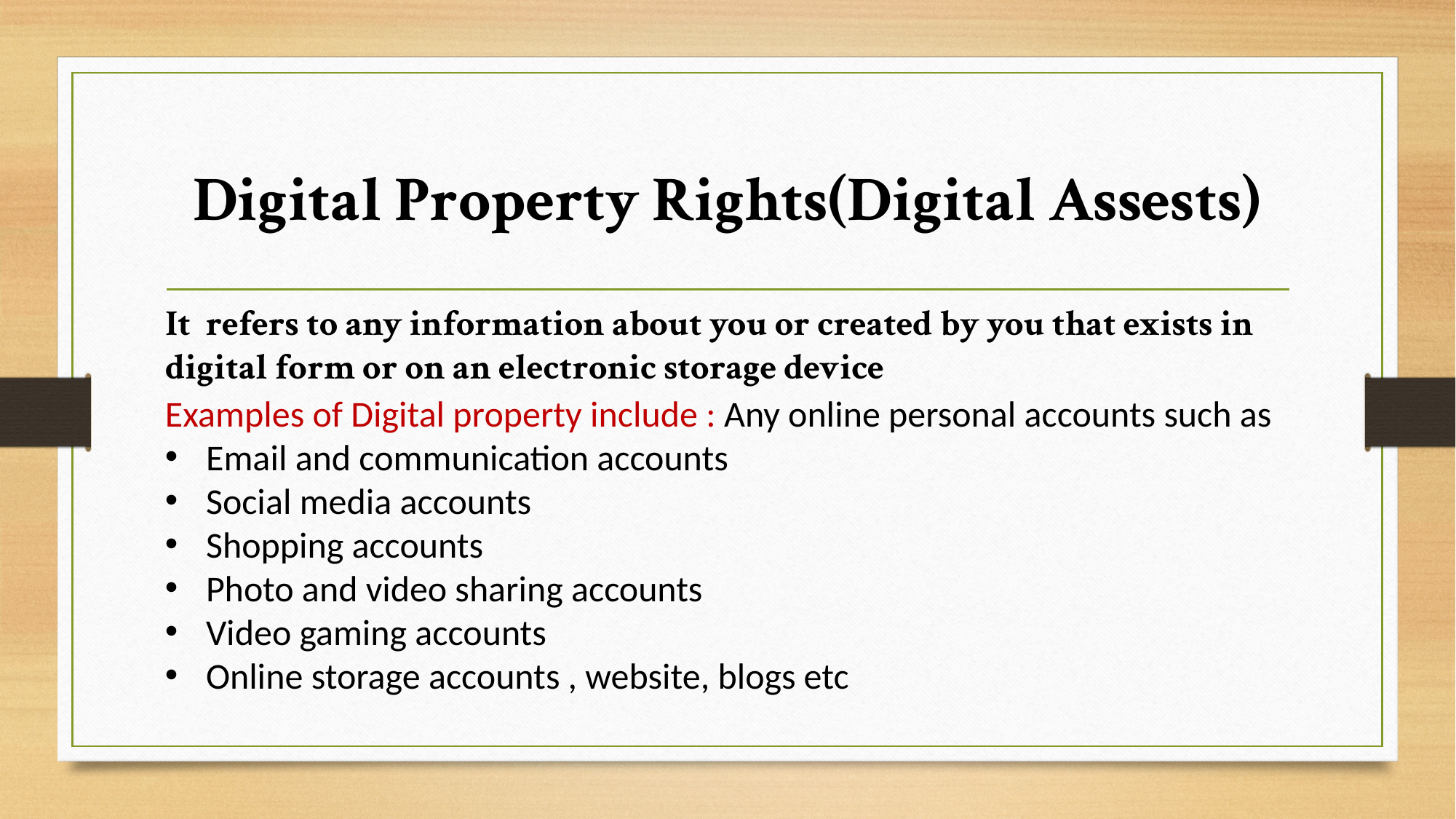

# Digital Property Rights(Digital Assests)

It  refers to any information about you or created by you that exists in digital form or on an electronic storage device

Examples of Digital property include : Any online personal accounts such as
Email and communication accounts
Social media accounts
Shopping accounts
Photo and video sharing accounts
Video gaming accounts
Online storage accounts , website, blogs etc